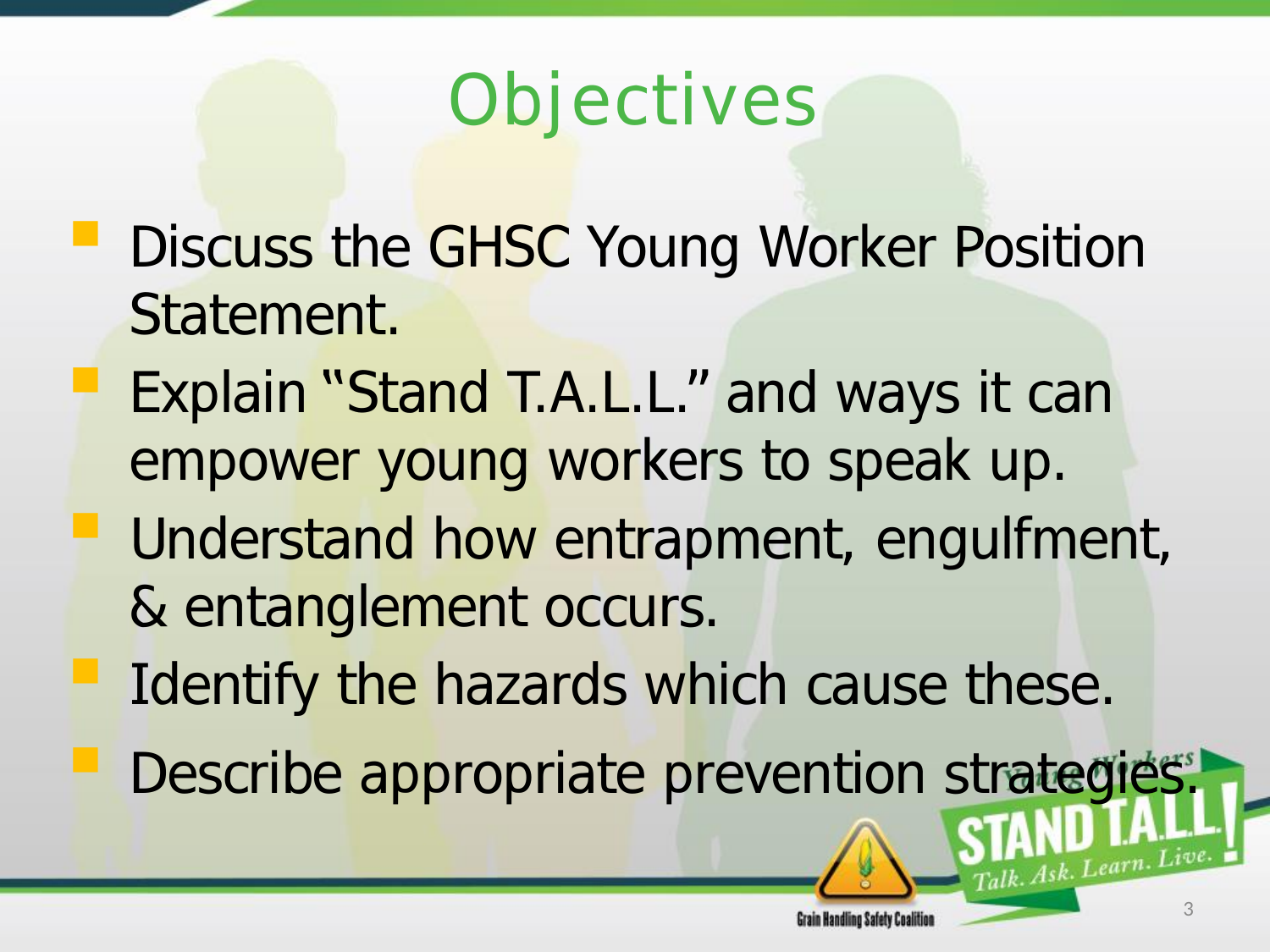

# Objectives
Discuss the GHSC Young Worker Position Statement.
Explain “Stand T.A.L.L.” and ways it can empower young workers to speak up.
Understand how entrapment, engulfment, & entanglement occurs.
Identify the hazards which cause these.
Describe appropriate prevention strategies.

3